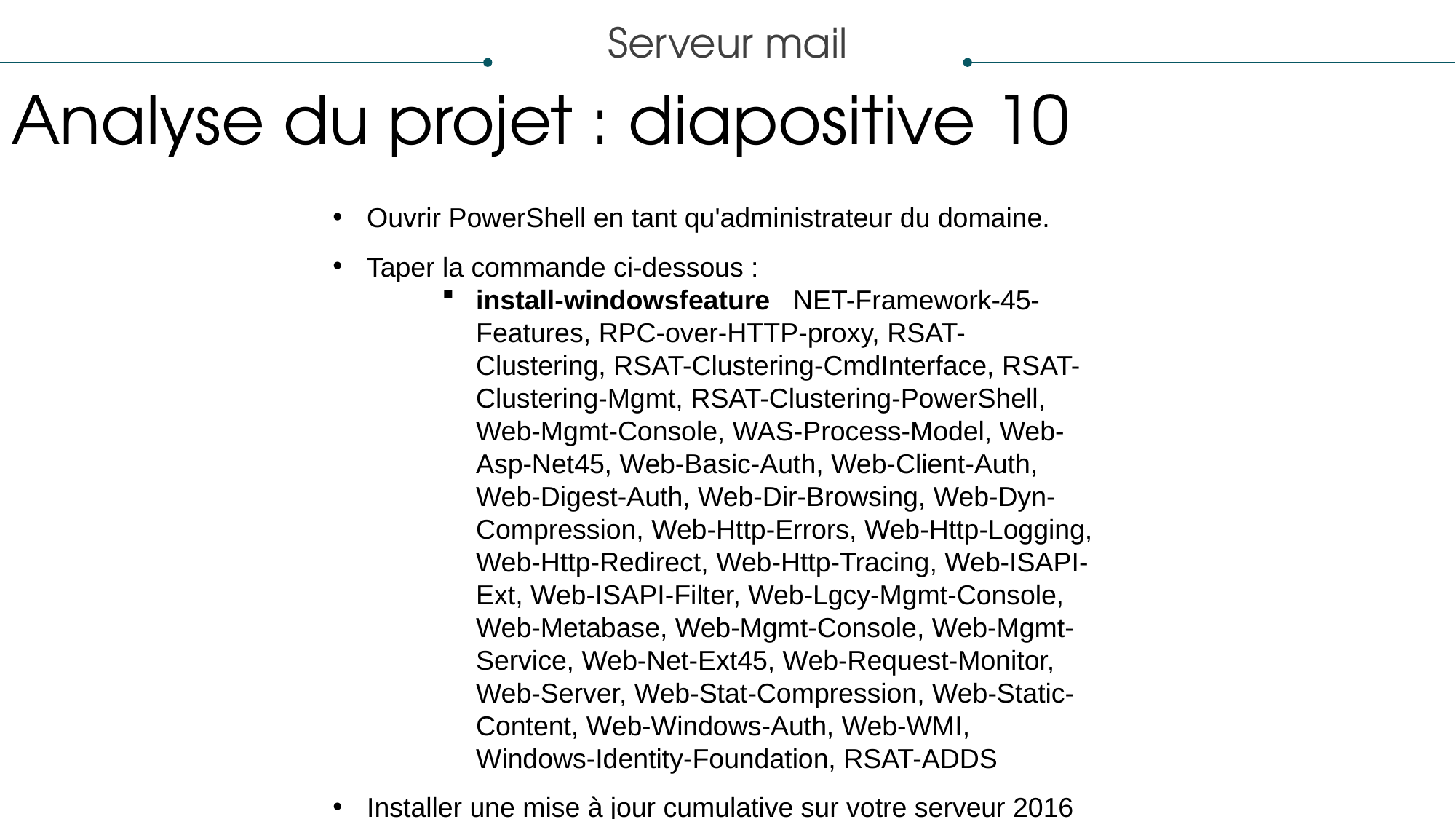

Serveur mail
Analyse du projet : diapositive 10
Ouvrir PowerShell en tant qu'administrateur du domaine.
Taper la commande ci-dessous :
install-windowsfeature   NET-Framework-45-Features, RPC-over-HTTP-proxy, RSAT-Clustering, RSAT-Clustering-CmdInterface, RSAT-Clustering-Mgmt, RSAT-Clustering-PowerShell, Web-Mgmt-Console, WAS-Process-Model, Web-Asp-Net45, Web-Basic-Auth, Web-Client-Auth, Web-Digest-Auth, Web-Dir-Browsing, Web-Dyn-Compression, Web-Http-Errors, Web-Http-Logging, Web-Http-Redirect, Web-Http-Tracing, Web-ISAPI-Ext, Web-ISAPI-Filter, Web-Lgcy-Mgmt-Console, Web-Metabase, Web-Mgmt-Console, Web-Mgmt-Service, Web-Net-Ext45, Web-Request-Monitor, Web-Server, Web-Stat-Compression, Web-Static-Content, Web-Windows-Auth, Web-WMI, Windows-Identity-Foundation, RSAT-ADDS
Installer une mise à jour cumulative sur votre serveur 2016 (KB3206632).
Télécharger et installer Unified Communication Managed API Runtime (ucma).